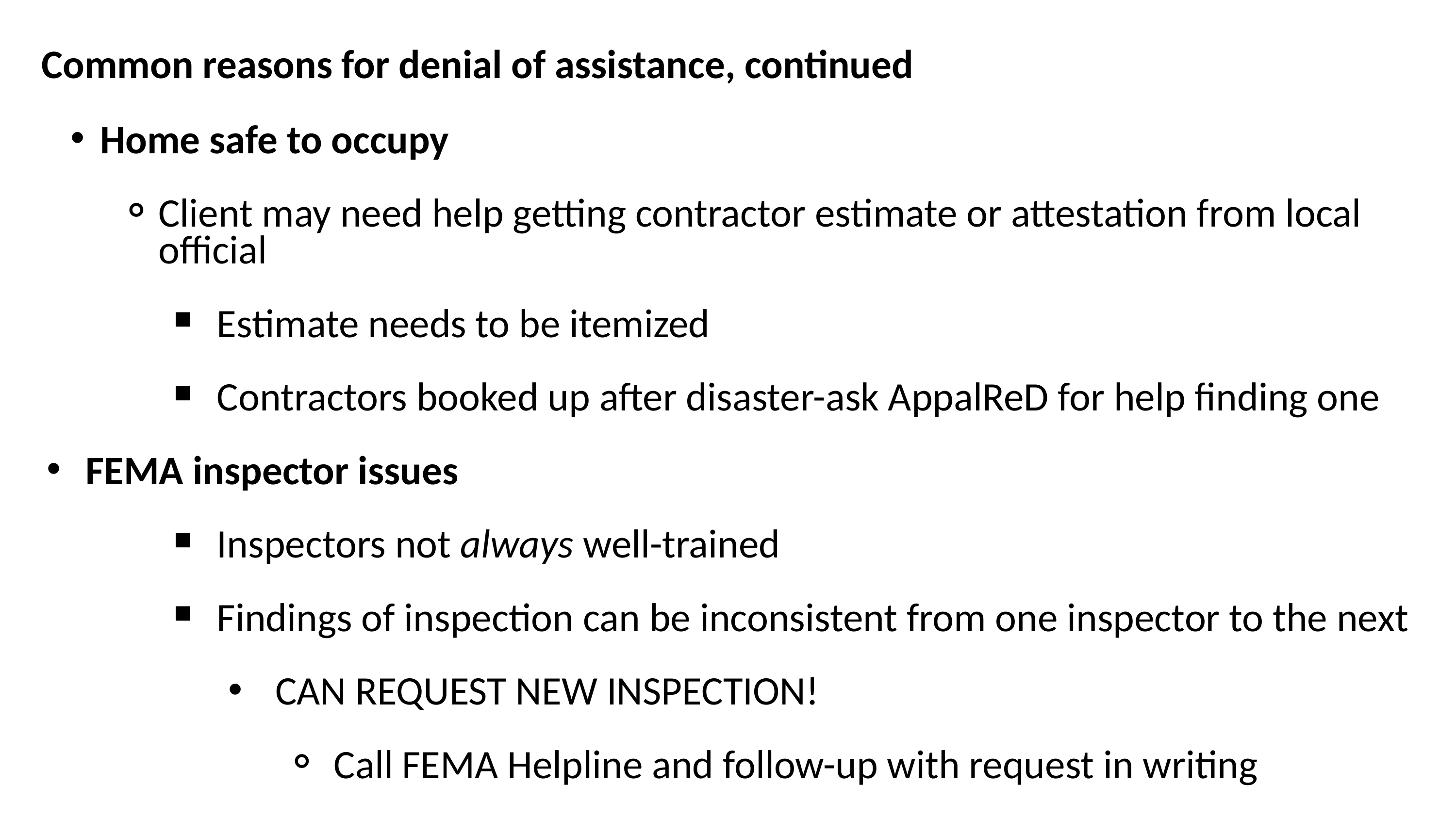

Common reasons for denial of assistance, continued

Home safe to occupy

Client may need help getting contractor estimate or attestation from local official

Estimate needs to be itemized

Contractors booked up after disaster-ask AppalReD for help finding one

FEMA inspector issues

Inspectors not always well-trained

Findings of inspection can be inconsistent from one inspector to the next

CAN REQUEST NEW INSPECTION!

Call FEMA Helpline and follow-up with request in writing